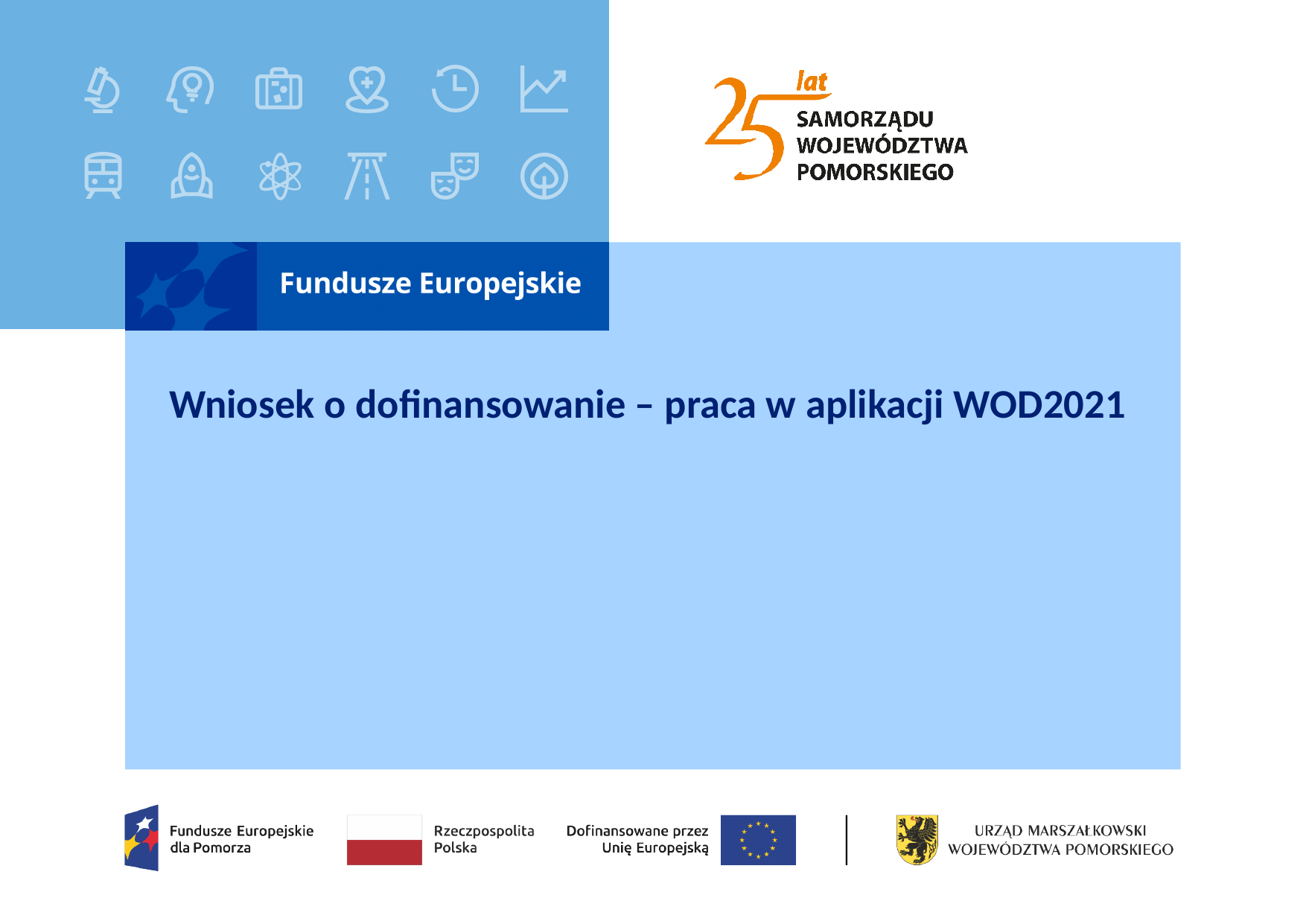

# Wniosek o dofinansowanie – praca w aplikacji WOD2021